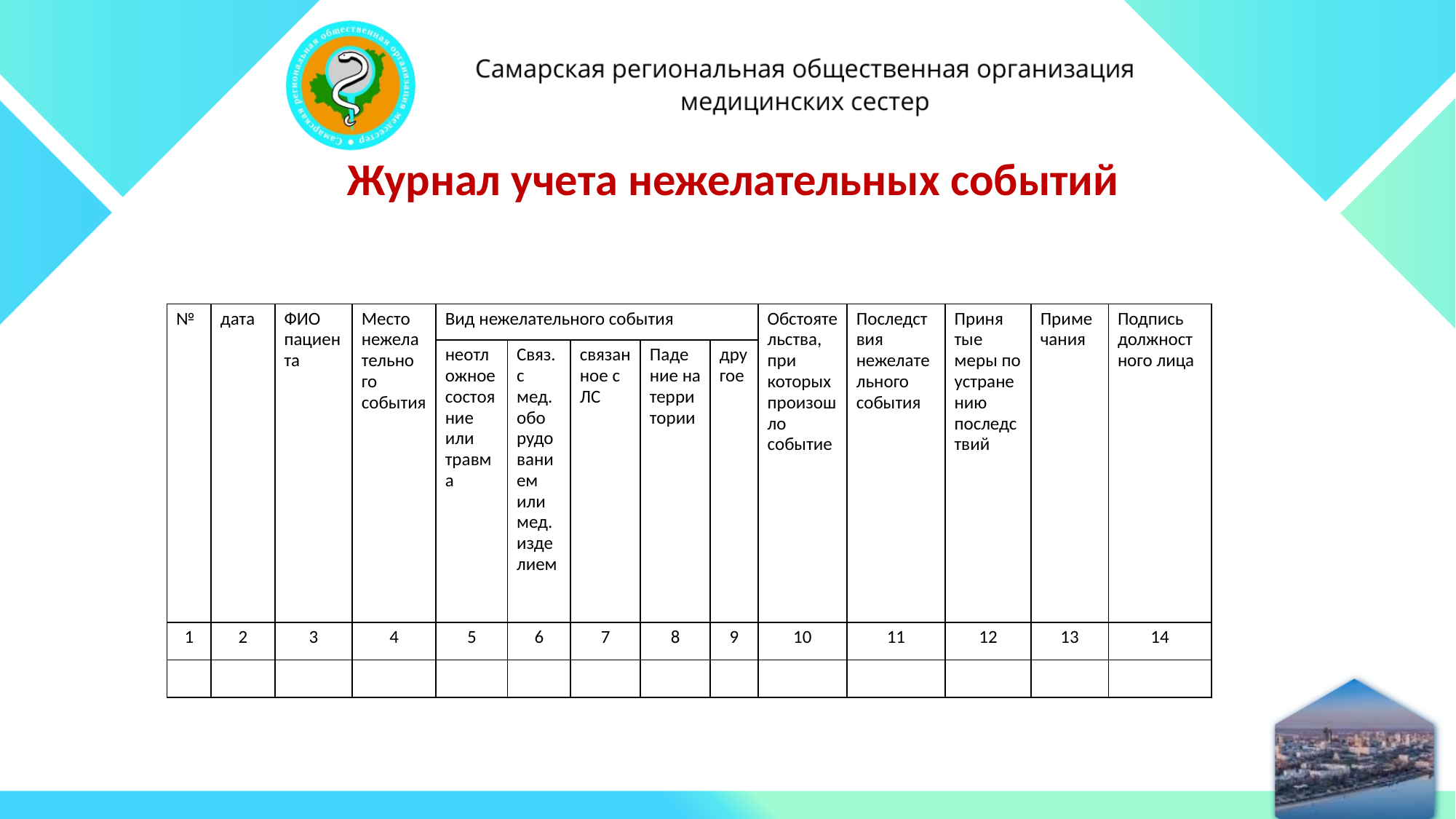

Журнал учета нежелательных событий
| № | дата | ФИО пациента | Место нежела тельно го события | Вид нежелательного события |  |  |  |  | Обстоятельства, при которых произошло событие | Последствия нежелательного события | Приня тые меры по устранению последствий | Примечания | Подпись должностного лица |
| --- | --- | --- | --- | --- | --- | --- | --- | --- | --- | --- | --- | --- | --- |
|  |  |  |  | неотложное состояние или травма | Связ. с мед. обо рудованием или мед. изделием | связанное с ЛС | Паде ние на территории | другое |  |  |  |  |  |
| 1 | 2 | 3 | 4 | 5 | 6 | 7 | 8 | 9 | 10 | 11 | 12 | 13 | 14 |
|  |  |  |  |  |  |  |  |  |  |  |  |  |  |